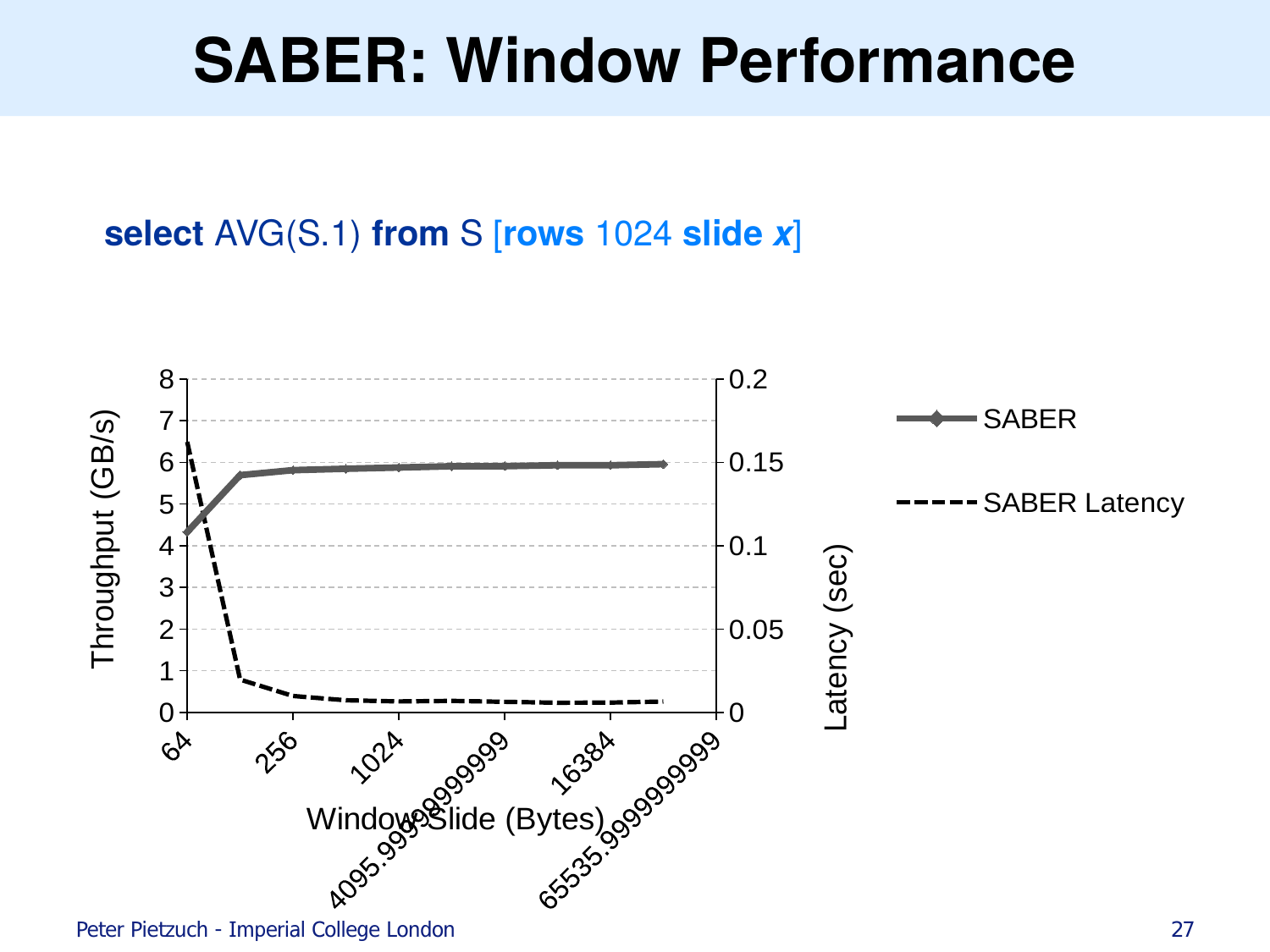

# SABER: Window Performance
select AVG(S.1) from S [rows 1024 slide x]

### Chart

| Category | SABER | SABER Latency |
|---|---|---|
Peter Pietzuch - Imperial College London
27